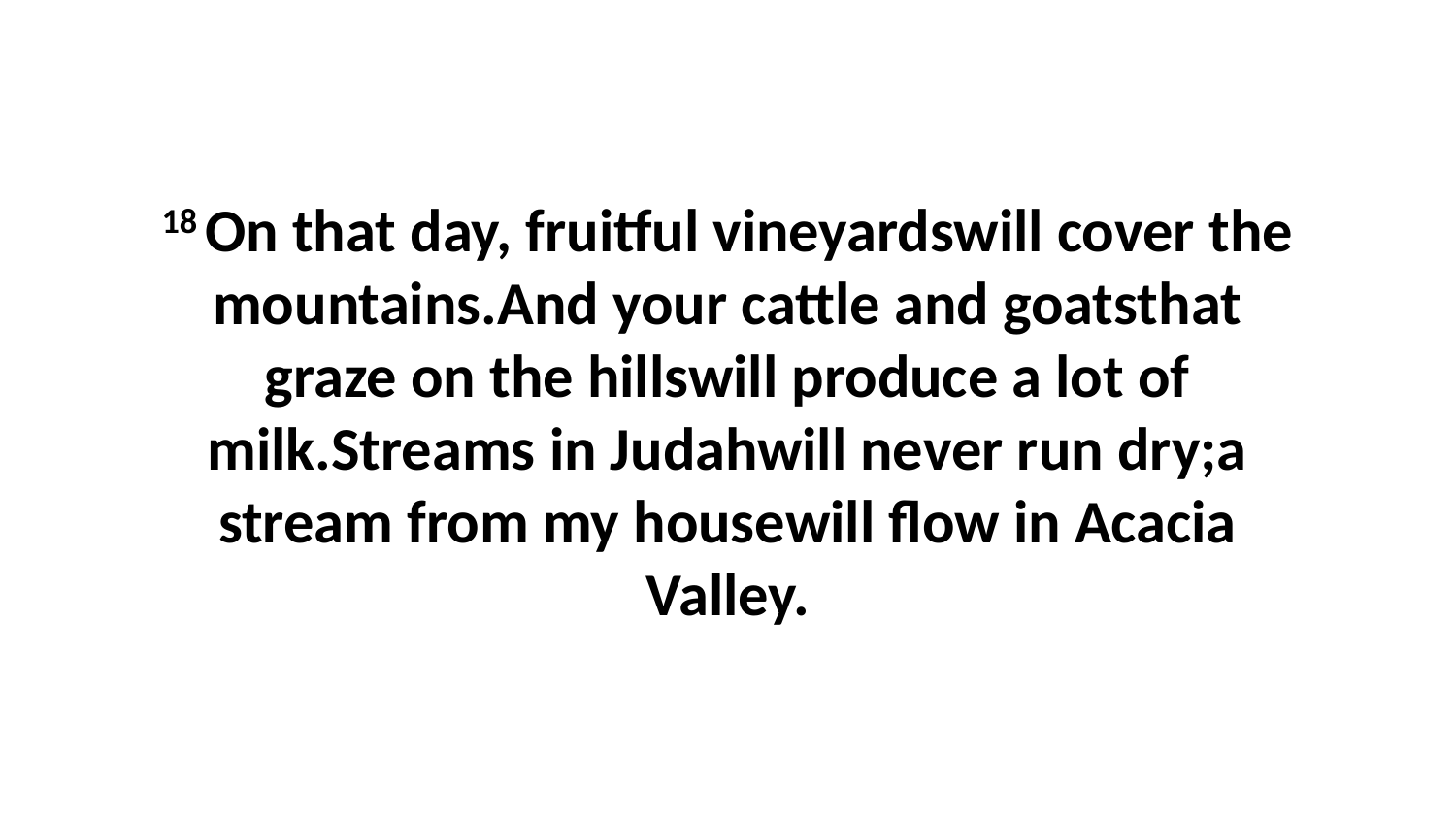

18 On that day, fruitful vineyardswill cover the mountains.And your cattle and goatsthat graze on the hillswill produce a lot of milk.Streams in Judahwill never run dry;a stream from my housewill flow in Acacia Valley.